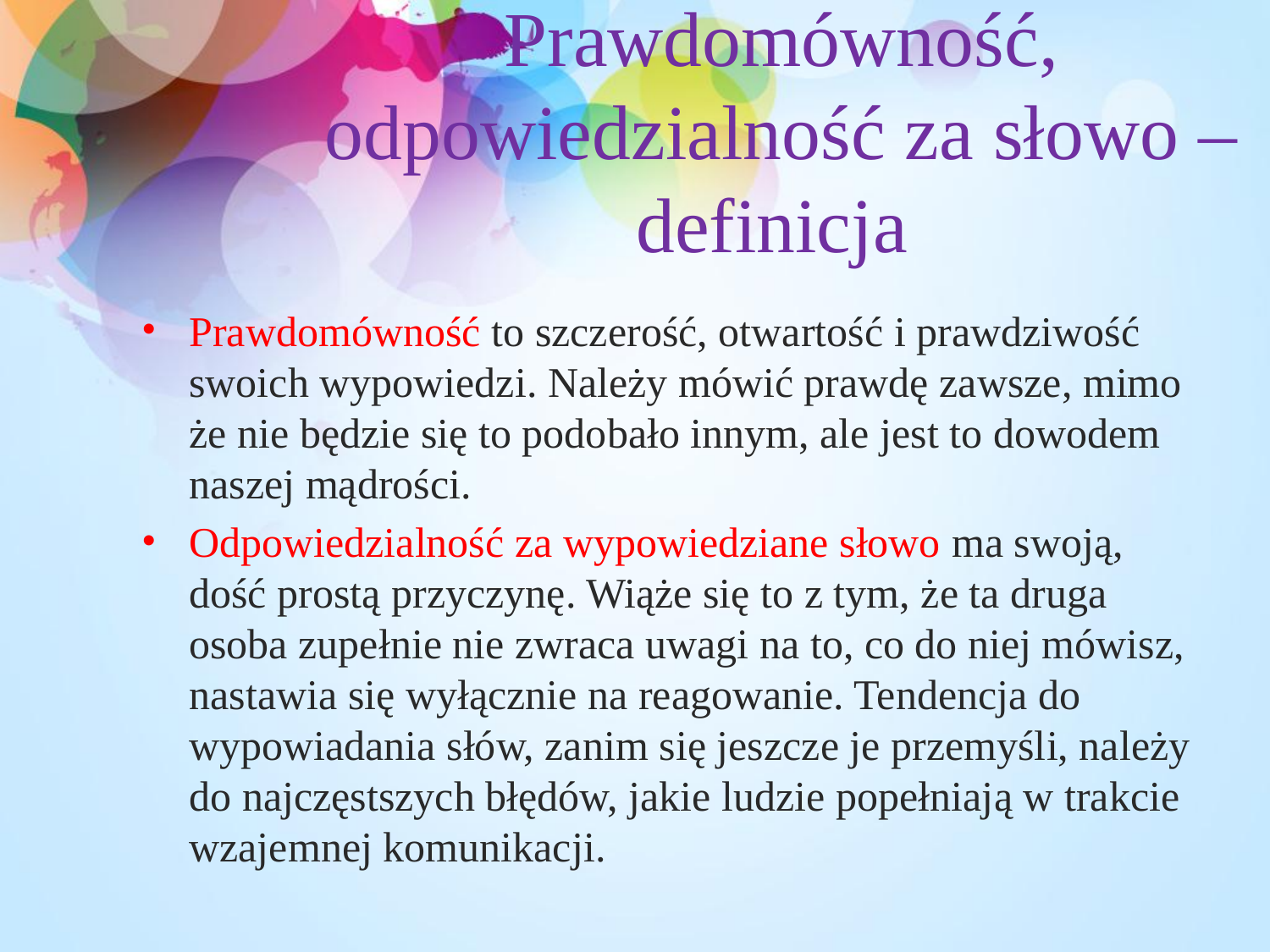

# Prawdomówność, odpowiedzialność za słowo – definicja
Prawdomówność to szczerość, otwartość i prawdziwość swoich wypowiedzi. Należy mówić prawdę zawsze, mimo że nie będzie się to podobało innym, ale jest to dowodem naszej mądrości.
Odpowiedzialność za wypowiedziane słowo ma swoją, dość prostą przyczynę. Wiąże się to z tym, że ta druga osoba zupełnie nie zwraca uwagi na to, co do niej mówisz, nastawia się wyłącznie na reagowanie. Tendencja do wypowiadania słów, zanim się jeszcze je przemyśli, należy do najczęstszych błędów, jakie ludzie popełniają w trakcie wzajemnej komunikacji.